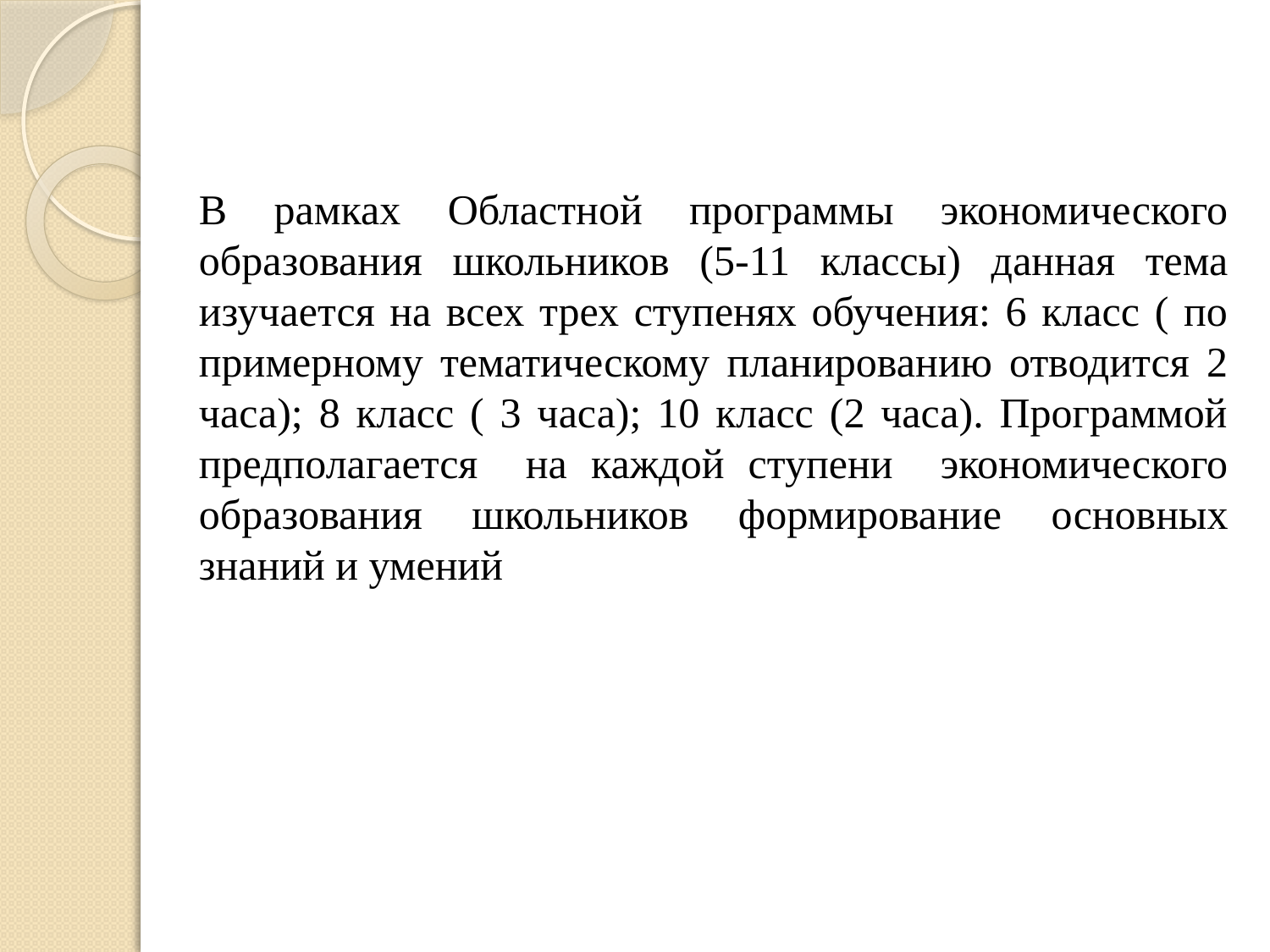

В рамках Областной программы экономического образования школьников (5-11 классы) данная тема изучается на всех трех ступенях обучения: 6 класс ( по примерному тематическому планированию отводится 2 часа); 8 класс ( 3 часа); 10 класс (2 часа). Программой предполагается  на каждой ступени  экономического образования школьников формирование основных знаний и умений